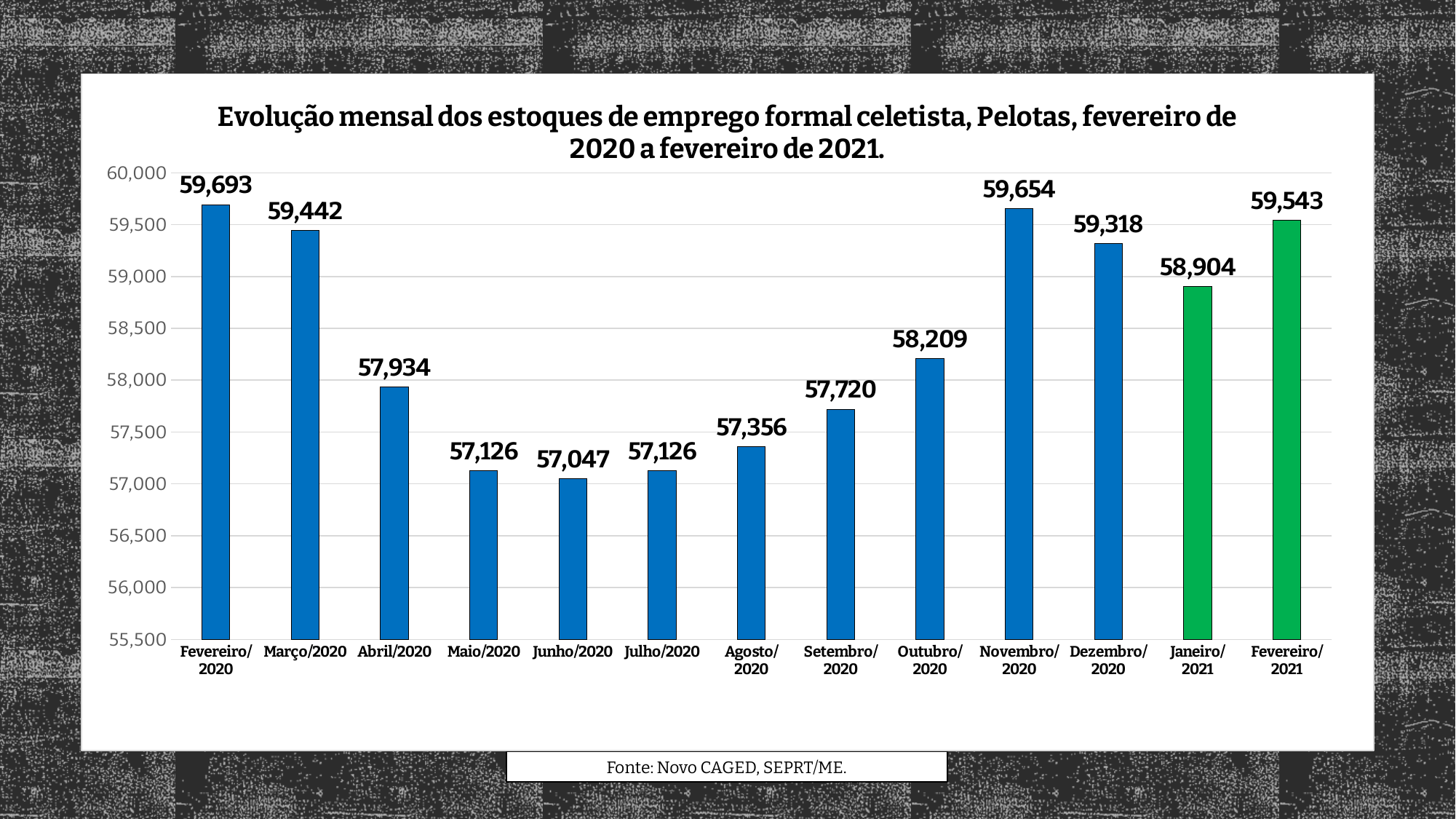

### Chart

| Category |
|---|

### Chart: Evolução mensal dos estoques de emprego formal celetista, Pelotas, fevereiro de 2020 a fevereiro de 2021.

| Category |  |
|---|---|
| Fevereiro/2020 | 59693.0 |
| Março/2020 | 59442.0 |
| Abril/2020 | 57934.0 |
| Maio/2020 | 57126.0 |
| Junho/2020 | 57047.0 |
| Julho/2020 | 57126.0 |
| Agosto/2020 | 57356.0 |
| Setembro/2020 | 57720.0 |
| Outubro/2020 | 58209.0 |
| Novembro/2020 | 59654.0 |
| Dezembro/2020 | 59318.0 |
| Janeiro/2021 | 58904.0 |
| Fevereiro/2021 | 59543.0 |
Fonte: Novo CAGED, SEPRT/ME.